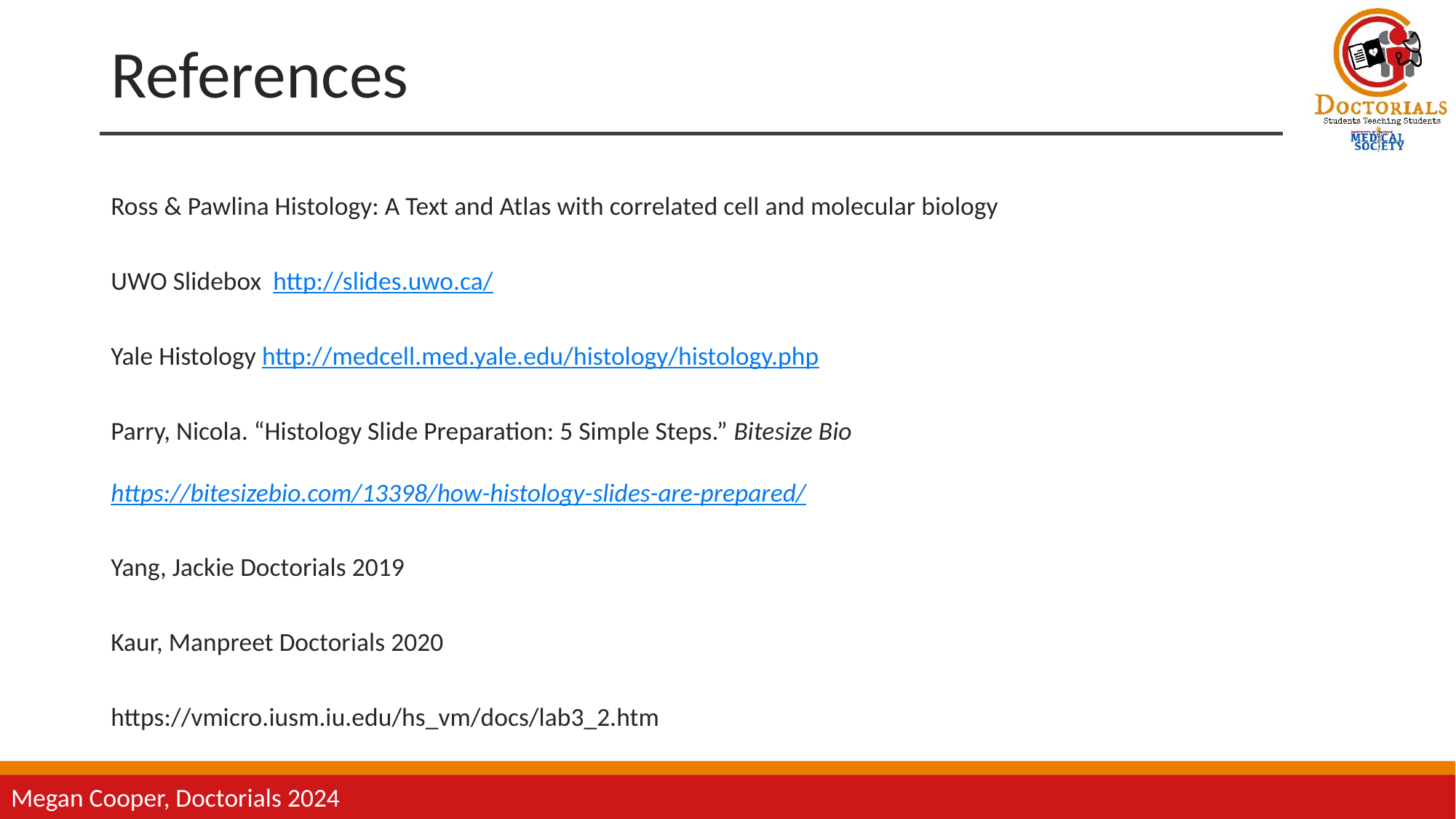

# References
Ross & Pawlina Histology: A Text and Atlas with correlated cell and molecular biology
UWO Slidebox  http://slides.uwo.ca/
Yale Histology http://medcell.med.yale.edu/histology/histology.php
Parry, Nicola. “Histology Slide Preparation: 5 Simple Steps.” Bitesize Bio https://bitesizebio.com/13398/how-histology-slides-are-prepared/
Yang, Jackie Doctorials 2019
Kaur, Manpreet Doctorials 2020
https://vmicro.iusm.iu.edu/hs_vm/docs/lab3_2.htm

Megan Cooper, Doctorials 2024